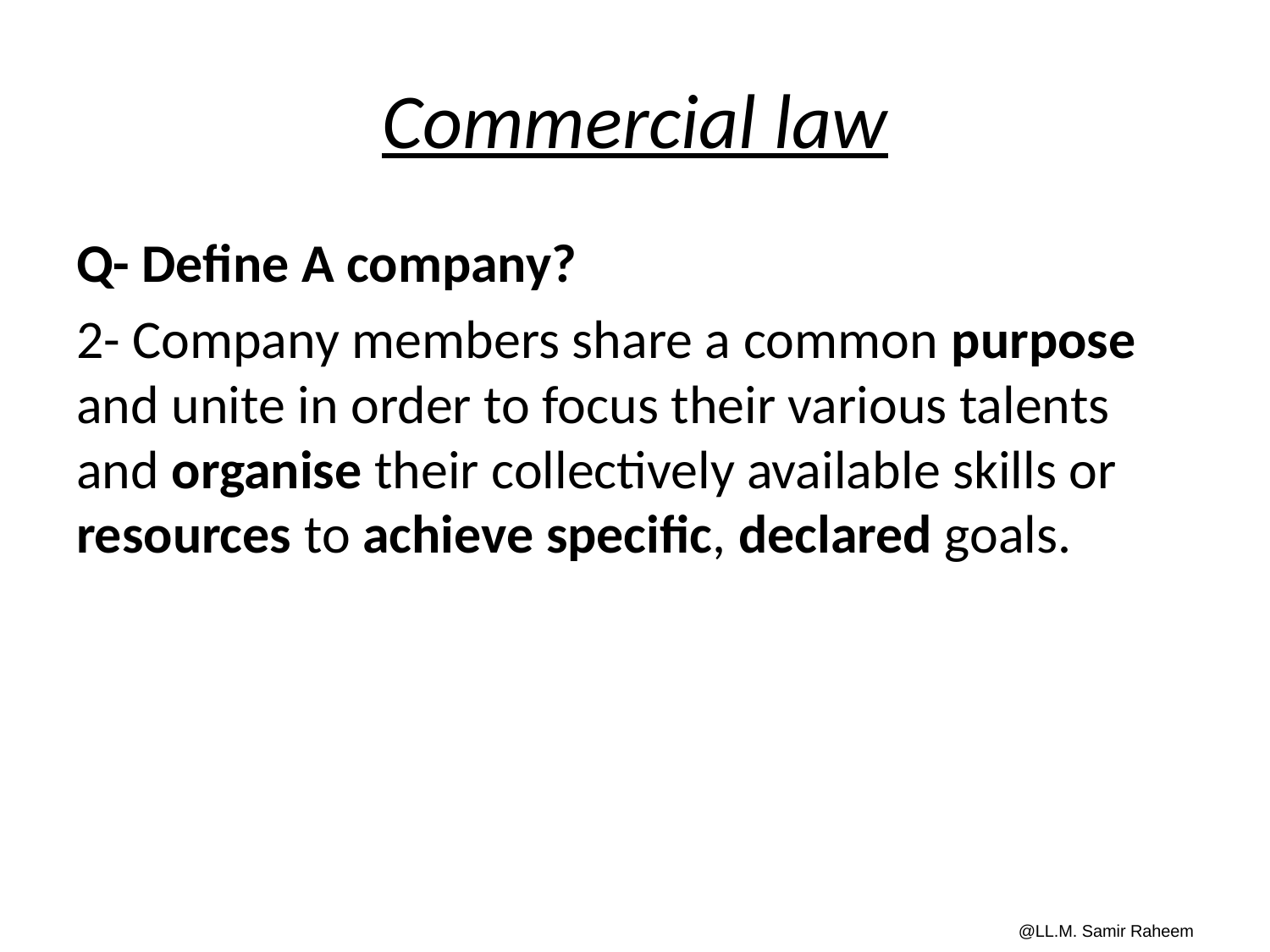

# Commercial law
Q- Define A company?
2- Company members share a common purpose and unite in order to focus their various talents and organise their collectively available skills or resources to achieve specific, declared goals.

@LL.M. Samir Raheem